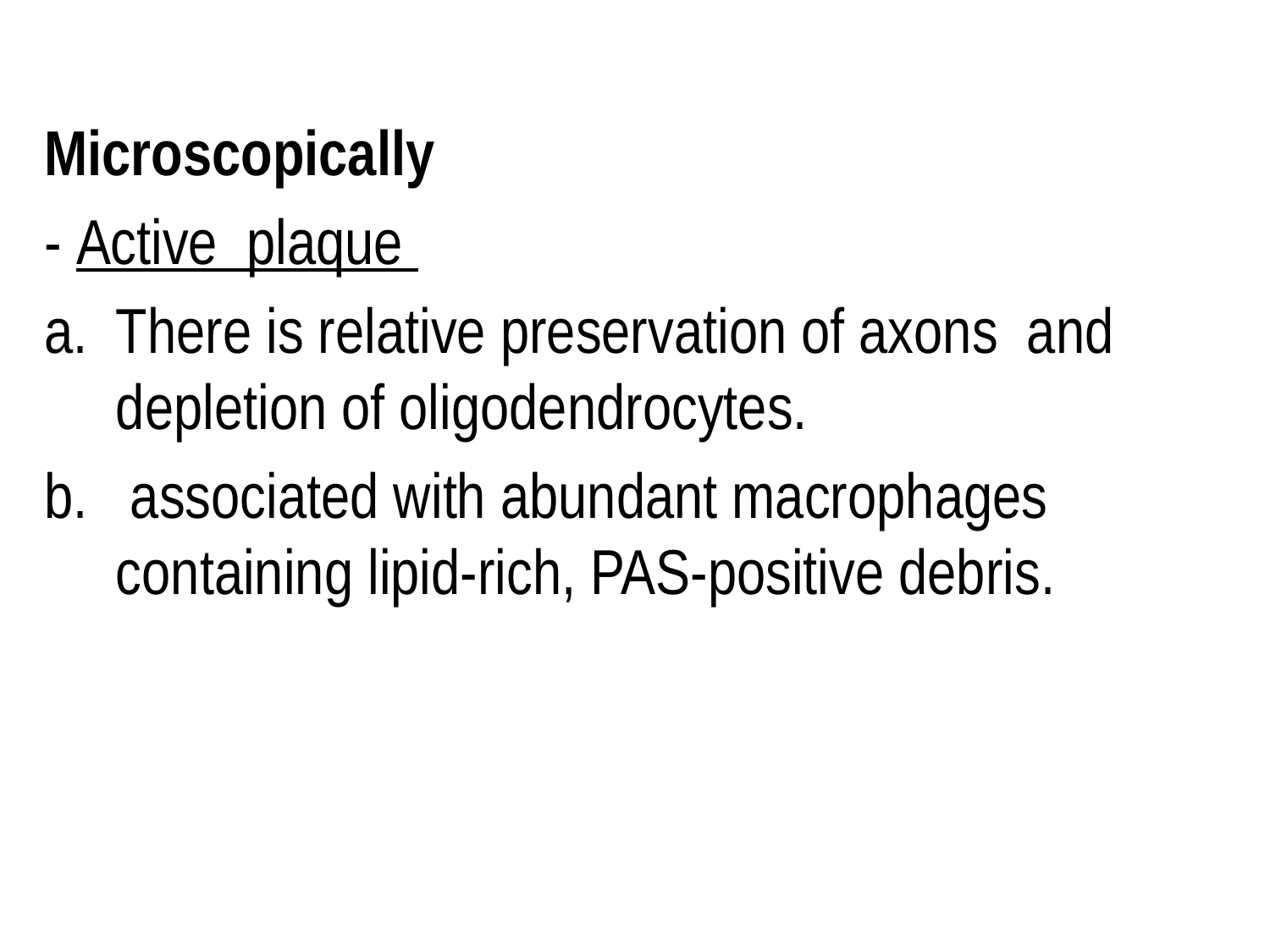

Microscopically
- Active  plaque
There is relative preservation of axons  and depletion of oligodendrocytes.
 associated with abundant macrophages containing lipid-rich, PAS-positive debris.